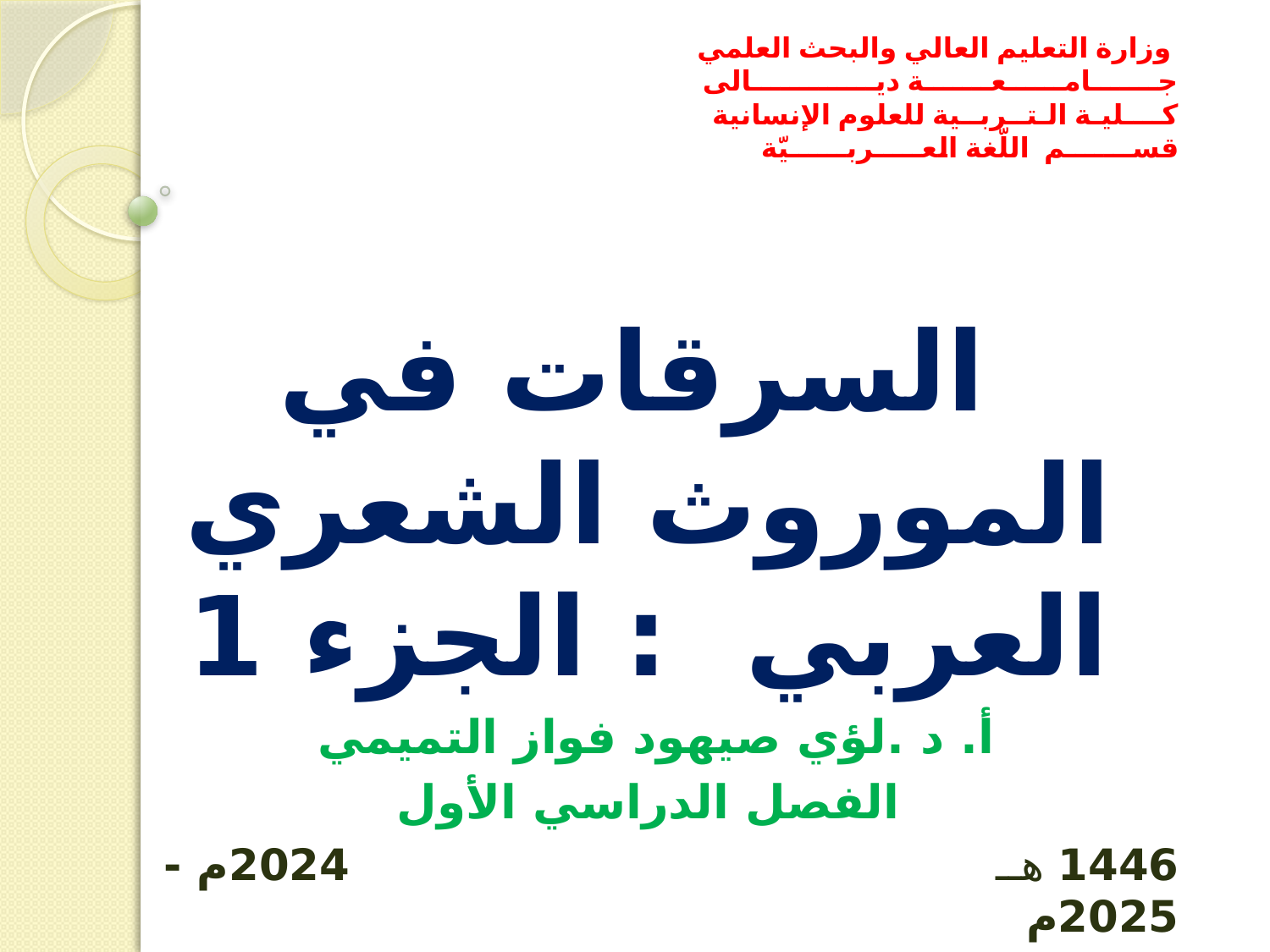

وزارة التعليم العالي والبحث العلمي
جـــــــامــــــعـــــــة ديـــــــــــــالى
كــــليـة الـتــربــية للعلوم الإنسانية
قســـــــم  اللّغة العـــــربــــــيّة

   السرقات في الموروث الشعري العربي  : الجزء 1
أ. د .لؤي صيهود فواز التميمي
الفصل الدراسي الأول
1446 هــ	                                           2024م - 2025م

#